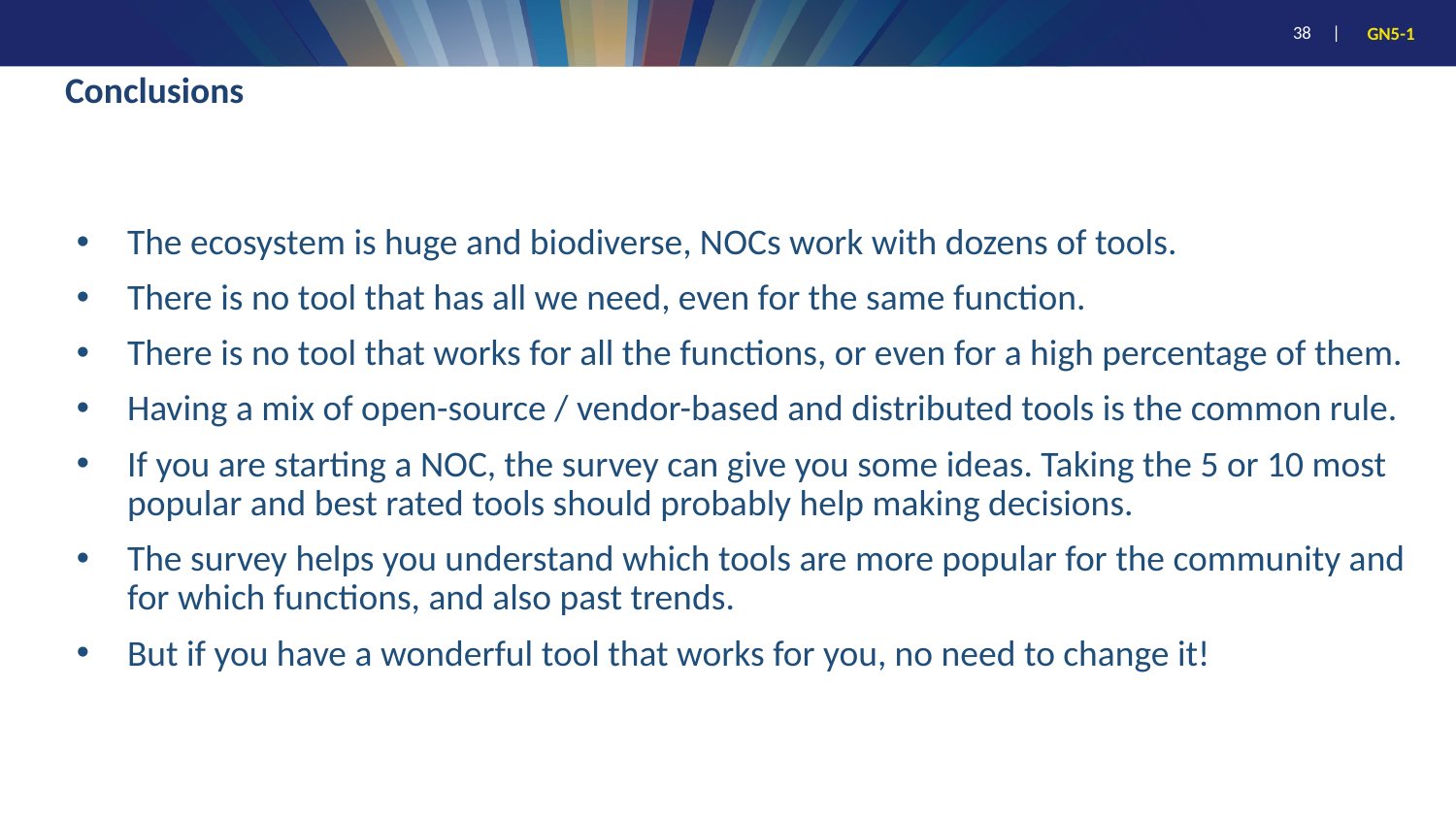

# Conclusions
The ecosystem is huge and biodiverse, NOCs work with dozens of tools.
There is no tool that has all we need, even for the same function.
There is no tool that works for all the functions, or even for a high percentage of them.
Having a mix of open-source / vendor-based and distributed tools is the common rule.
If you are starting a NOC, the survey can give you some ideas. Taking the 5 or 10 most popular and best rated tools should probably help making decisions.
The survey helps you understand which tools are more popular for the community and for which functions, and also past trends.
But if you have a wonderful tool that works for you, no need to change it!